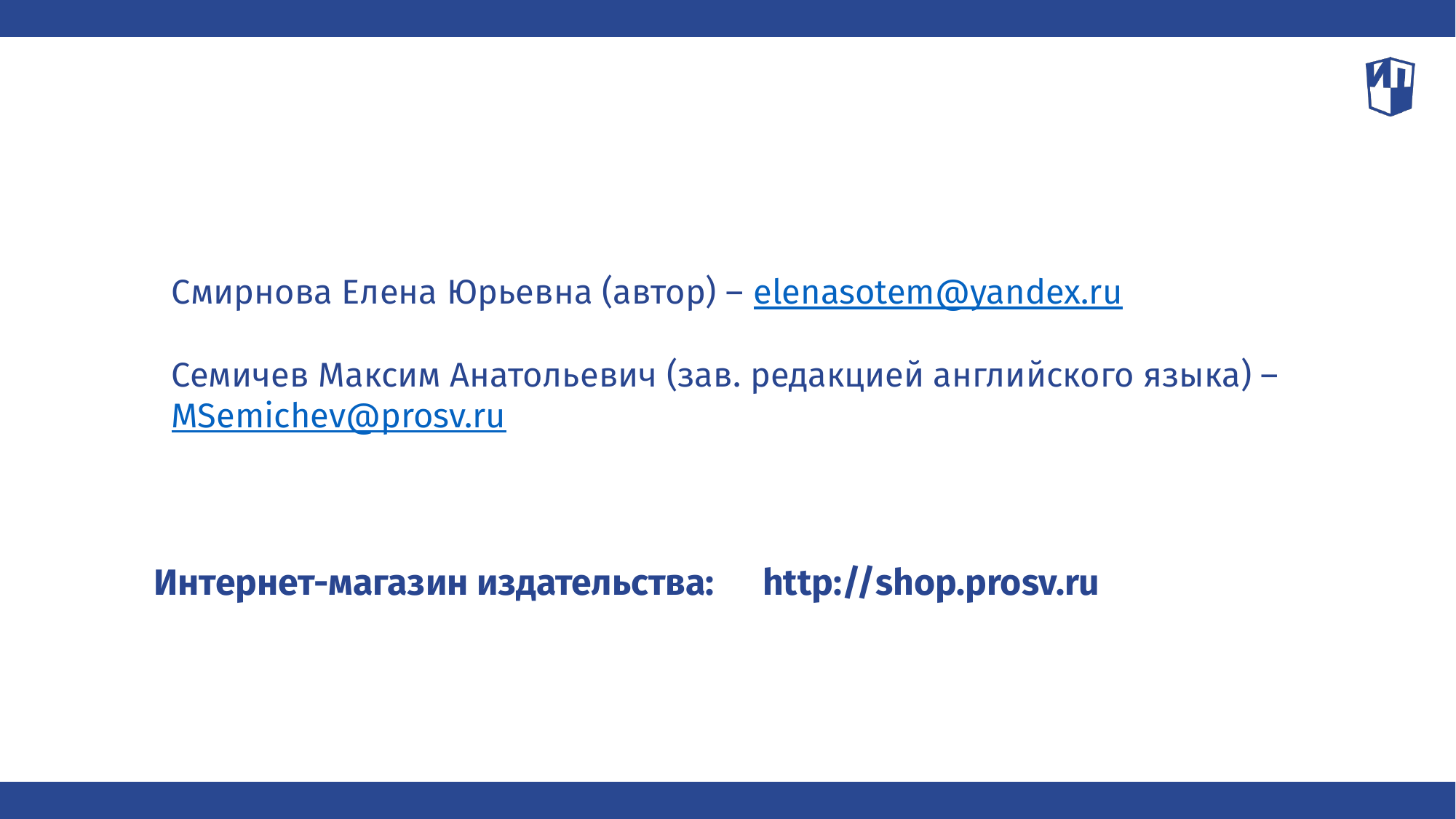

Смирнова Елена Юрьевна (автор) – elenasotem@yandex.ru

Семичев Максим Анатольевич (зав. редакцией английского языка) – MSemichev@prosv.ru
Интернет-магазин издательства:
http://shop.prosv.ru